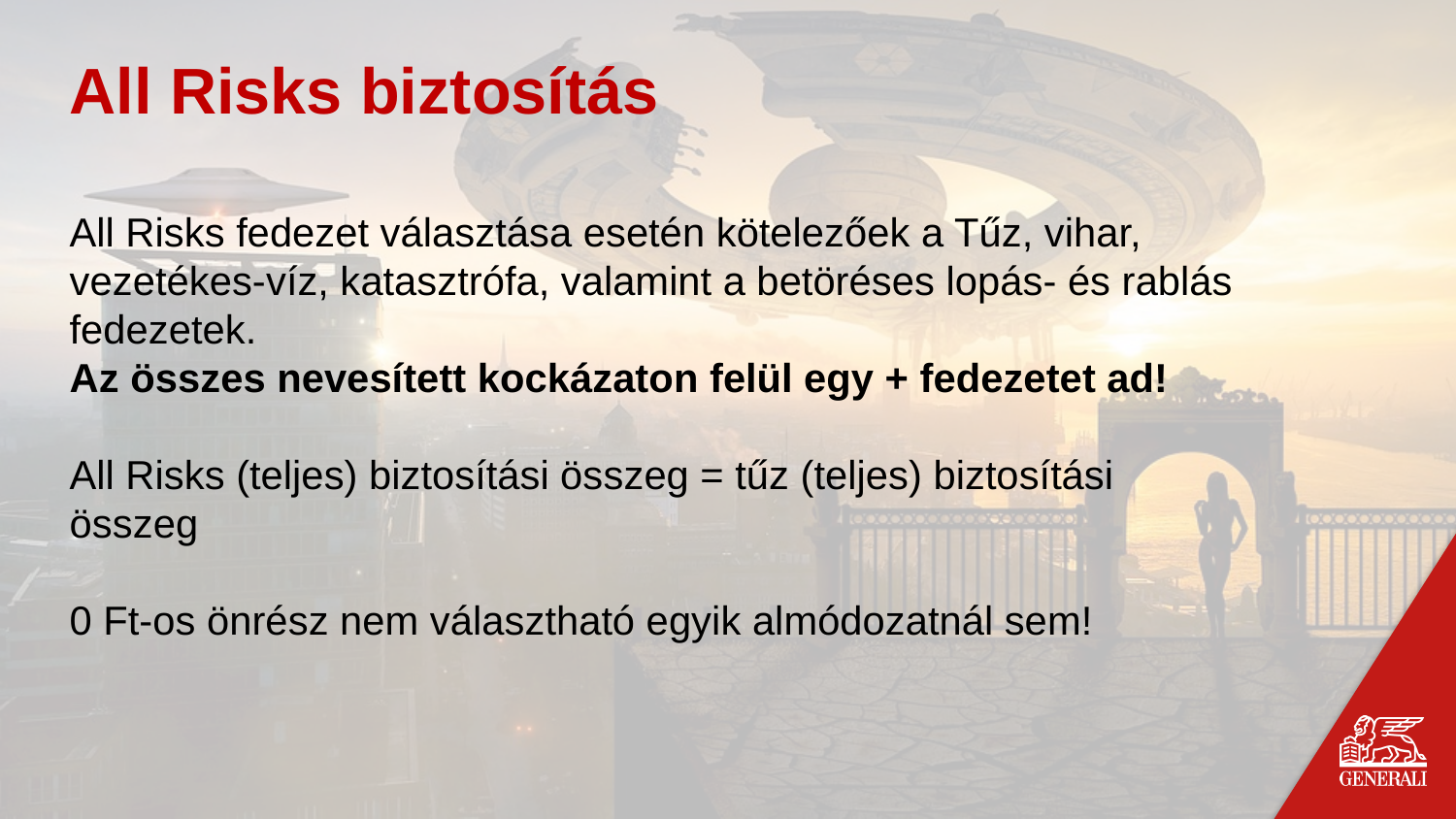

All Risks biztosítás
All Risks fedezet választása esetén kötelezőek a Tűz, vihar, vezetékes-víz, katasztrófa, valamint a betöréses lopás- és rablás fedezetek.
Az összes nevesített kockázaton felül egy + fedezetet ad!

All Risks (teljes) biztosítási összeg = tűz (teljes) biztosítási összeg

0 Ft-os önrész nem választható egyik almódozatnál sem!